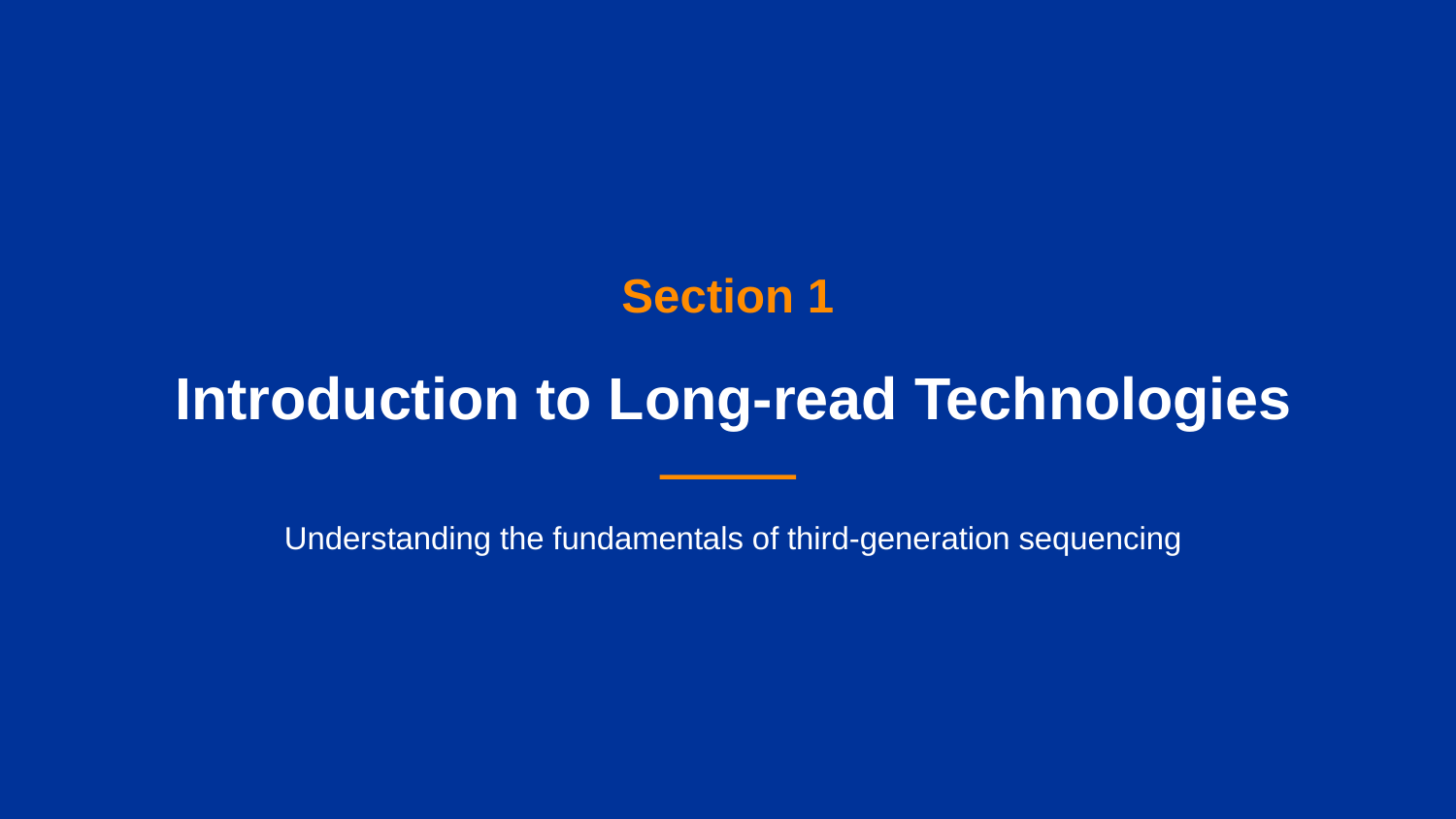

Section 1
Introduction to Long-read Technologies
Understanding the fundamentals of third-generation sequencing